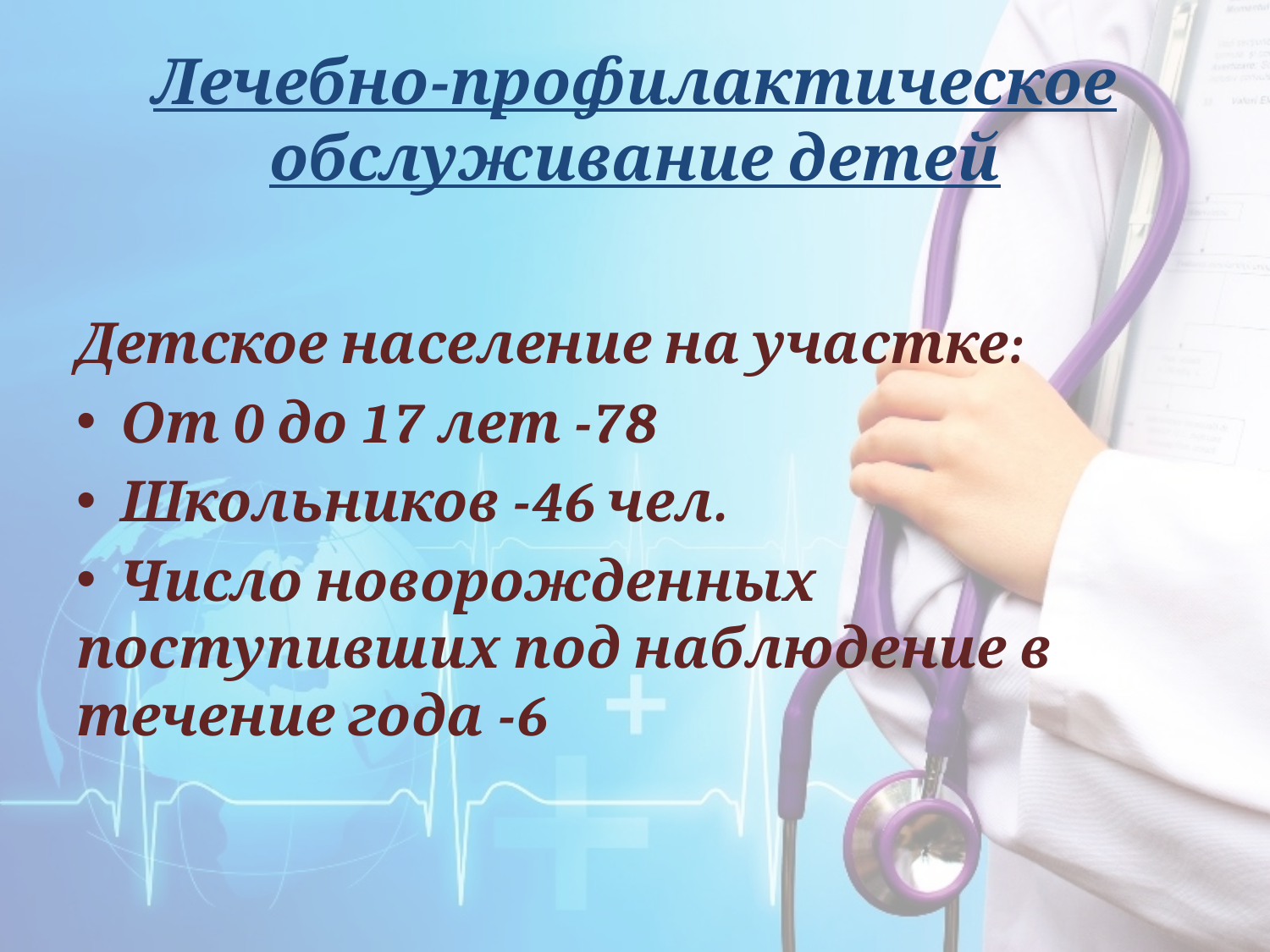

# Лечебно-профилактическое обслуживание детей

Детское население на участке:
  От 0 до 17 лет -78
  Школьников -46 чел.
  Число новорожденных поступивших под наблюдение в течение года -6